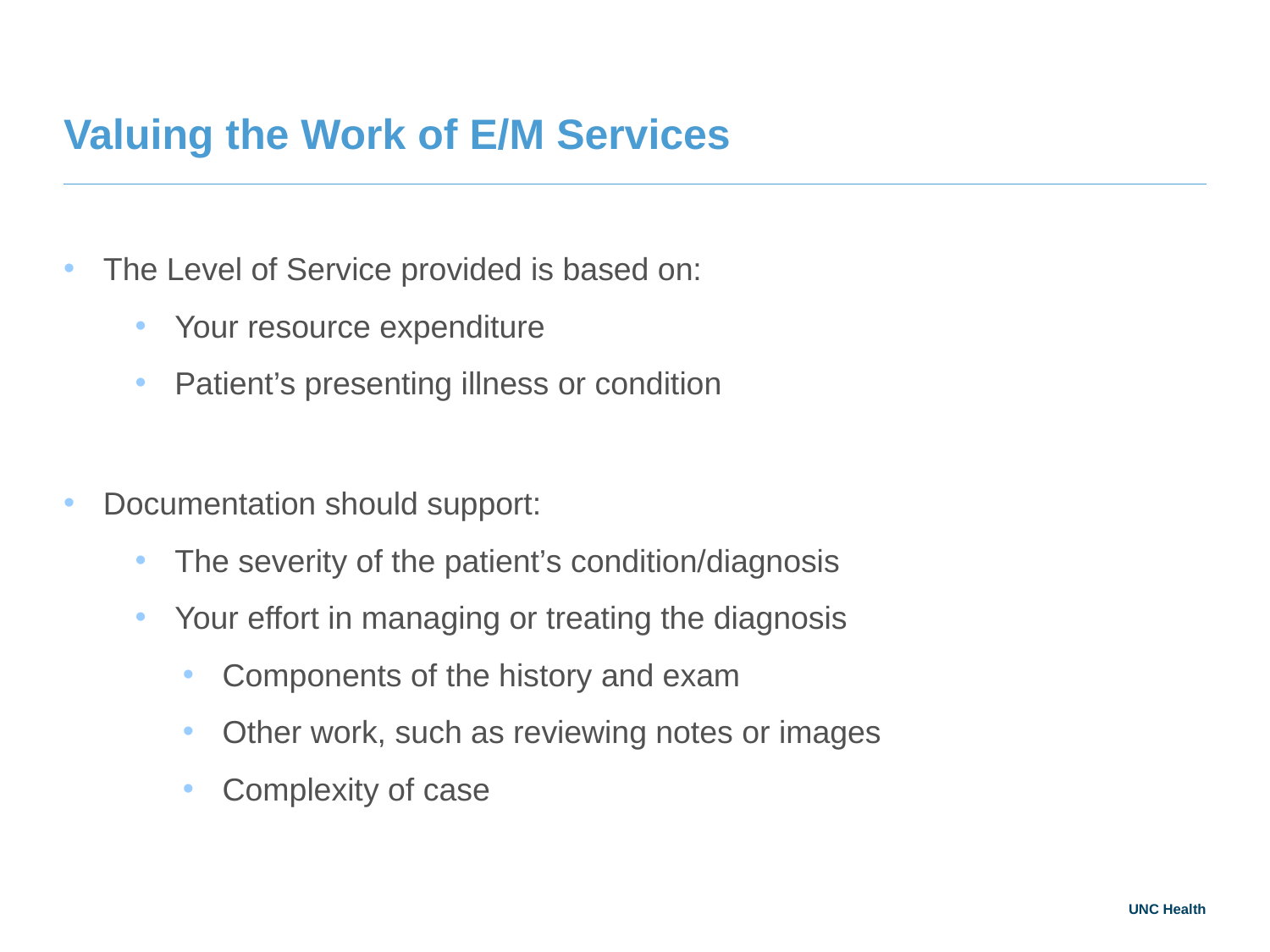

# Valuing the Work of E/M Services
The Level of Service provided is based on:
Your resource expenditure
Patient’s presenting illness or condition

Documentation should support:
The severity of the patient’s condition/diagnosis
Your effort in managing or treating the diagnosis
Components of the history and exam
Other work, such as reviewing notes or images
Complexity of case